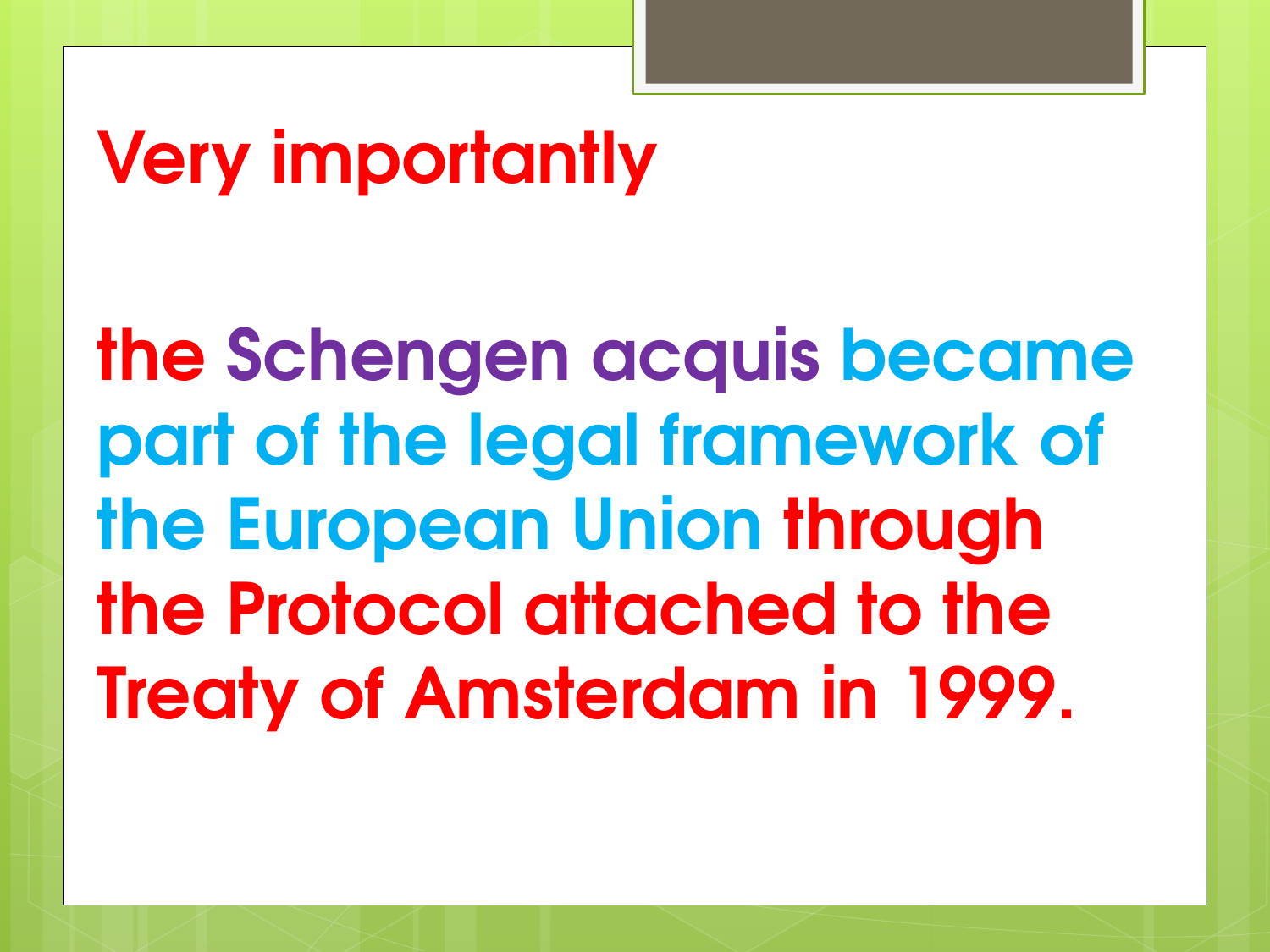

Very importantly

the Schengen acquis became part of the legal framework of the European Union through the Protocol attached to the Treaty of Amsterdam in 1999.